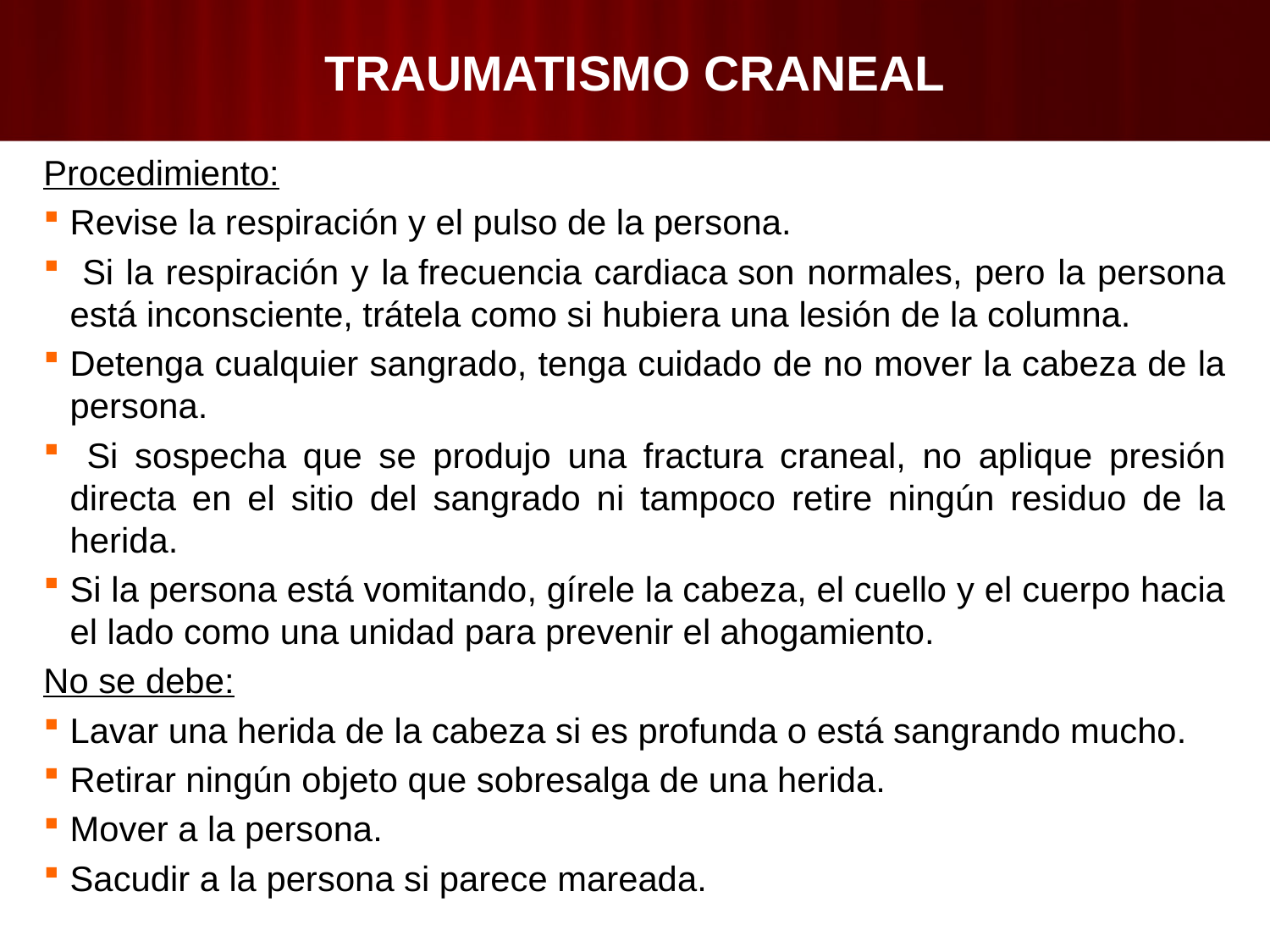

# TRAUMATISMO CRANEAL
Procedimiento:
Revise la respiración y el pulso de la persona.
 Si la respiración y la frecuencia cardiaca son normales, pero la persona está inconsciente, trátela como si hubiera una lesión de la columna.
Detenga cualquier sangrado, tenga cuidado de no mover la cabeza de la persona.
 Si sospecha que se produjo una fractura craneal, no aplique presión directa en el sitio del sangrado ni tampoco retire ningún residuo de la herida.
Si la persona está vomitando, gírele la cabeza, el cuello y el cuerpo hacia el lado como una unidad para prevenir el ahogamiento.
No se debe:
Lavar una herida de la cabeza si es profunda o está sangrando mucho.
Retirar ningún objeto que sobresalga de una herida.
Mover a la persona.
Sacudir a la persona si parece mareada.